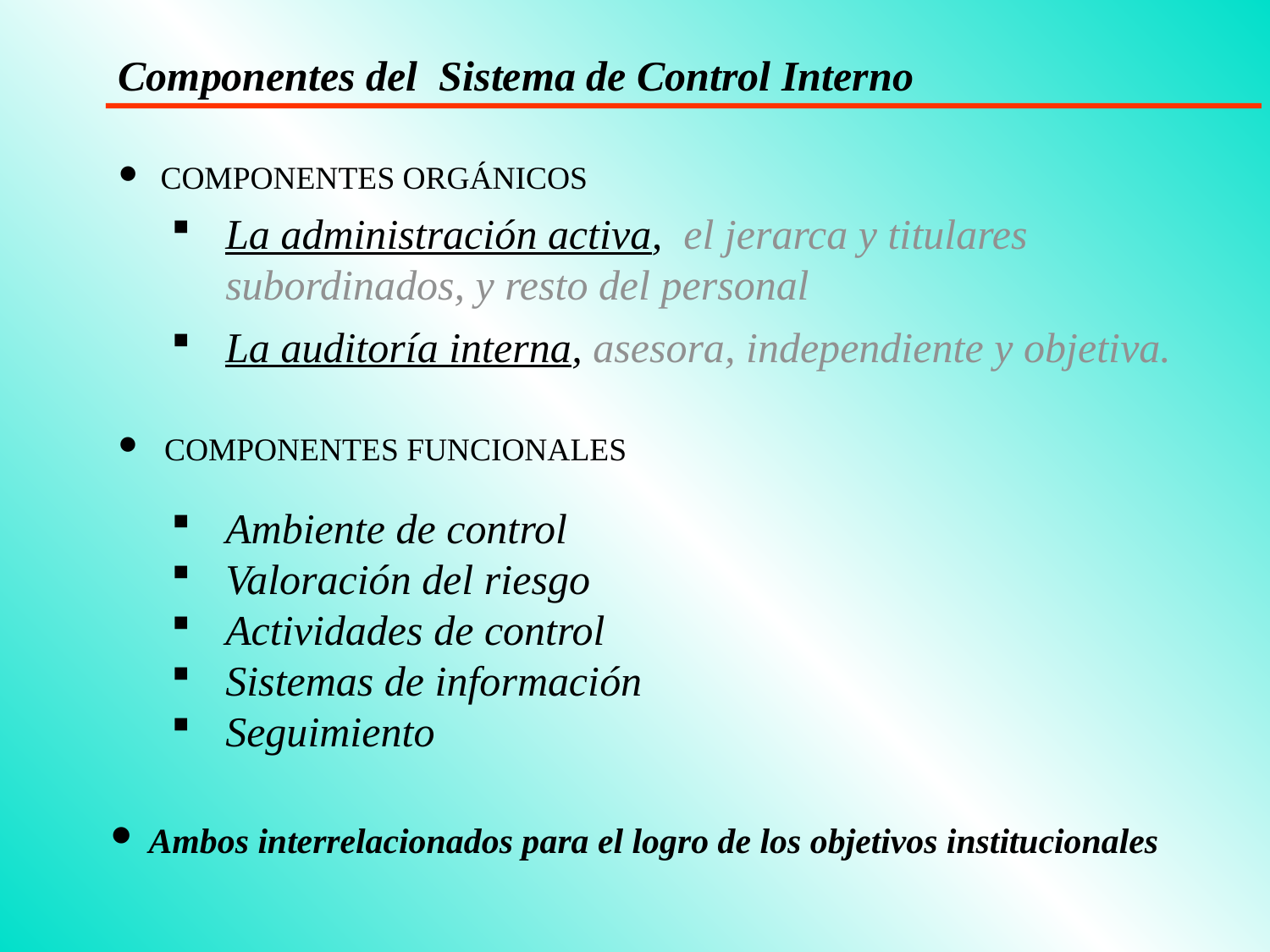

Componentes del  Sistema de Control Interno

  COMPONENTES ORGÁNICOS
La administración activa,  el jerarca y titulares subordinados, y resto del personal
La auditoría interna, asesora, independiente y objetiva.
  COMPONENTES FUNCIONALES
Ambiente de control
Valoración del riesgo
Actividades de control
Sistemas de información
Seguimiento
 Ambos interrelacionados para el logro de los objetivos institucionales